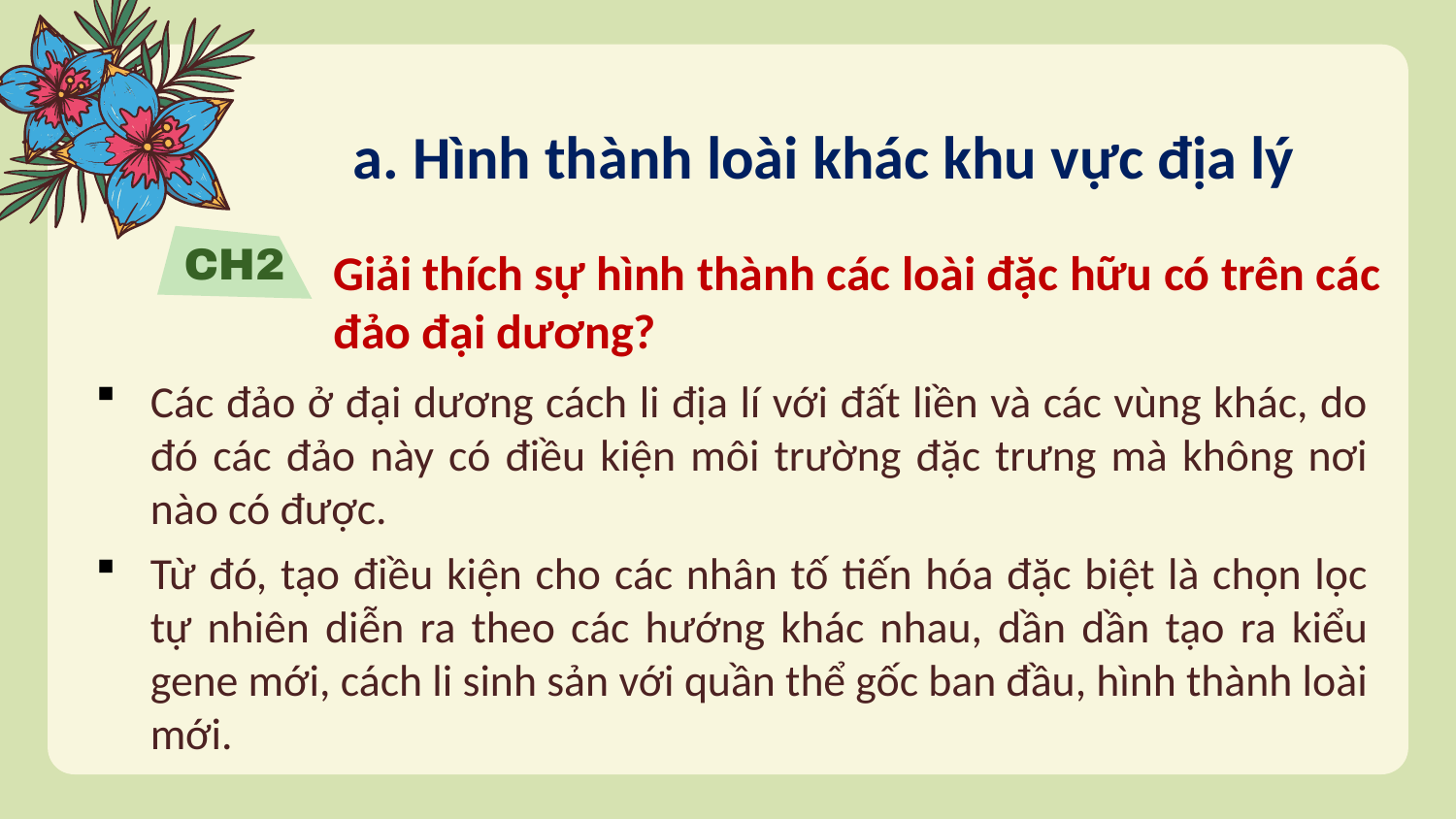

a. Hình thành loài khác khu vực địa lý
CH2
Giải thích sự hình thành các loài đặc hữu có trên các đảo đại dương?
Các đảo ở đại dương cách li địa lí với đất liền và các vùng khác, do đó các đảo này có điều kiện môi trường đặc trưng mà không nơi nào có được.
Từ đó, tạo điều kiện cho các nhân tố tiến hóa đặc biệt là chọn lọc tự nhiên diễn ra theo các hướng khác nhau, dần dần tạo ra kiểu gene mới, cách li sinh sản với quần thể gốc ban đầu, hình thành loài mới.